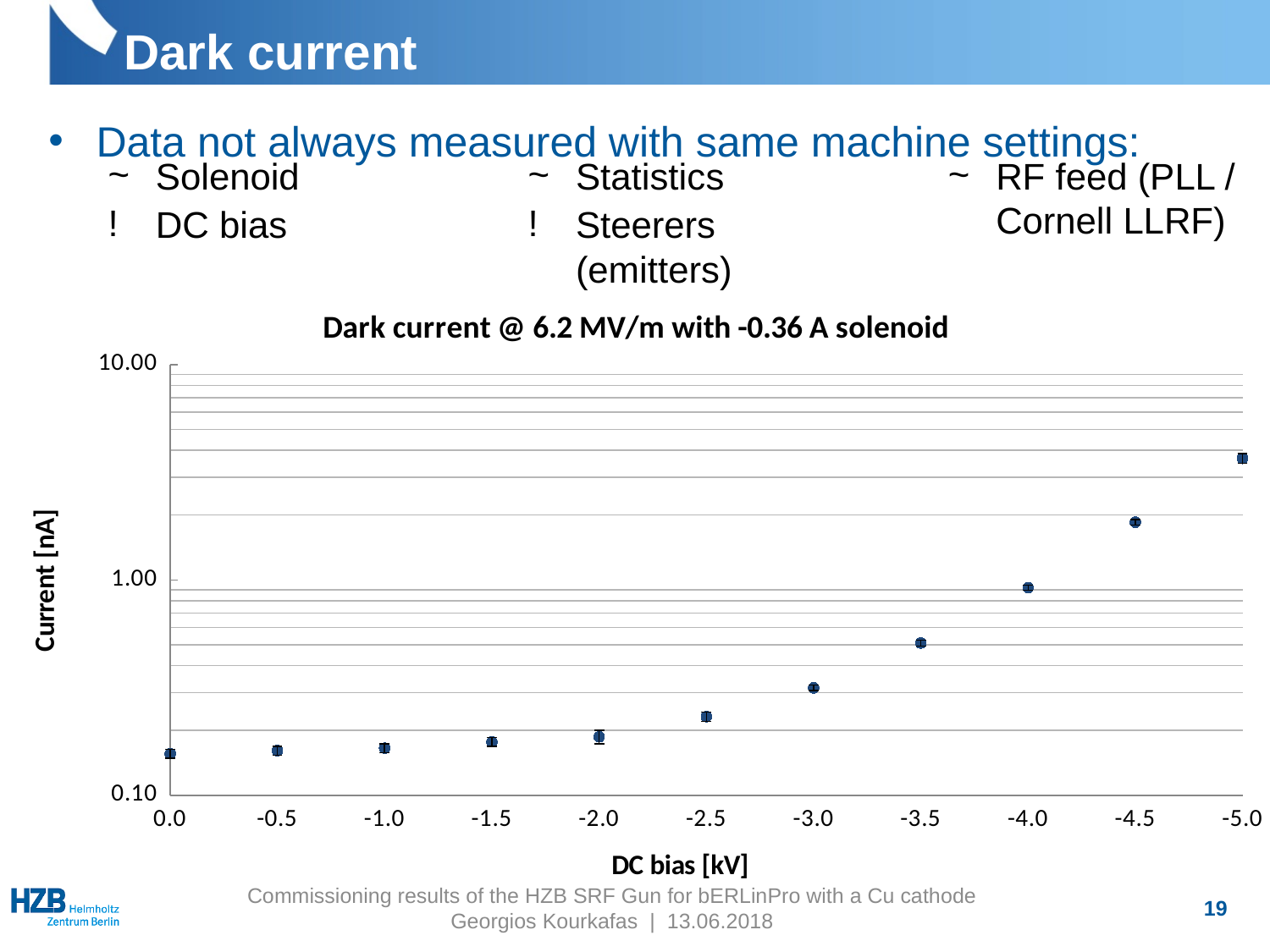

# Dark current
Data not always measured with same machine settings:

Solenoid
DC bias
Statistics
Steerers (emitters)
RF feed (PLL / Cornell LLRF)

### Chart: Dark current @ 6.2 MV/m with -0.36 A solenoid

| Category | Dark current [nA] |
|---|---|
Commissioning results of the HZB SRF Gun for bERLinPro with a Cu cathode
Georgios Kourkafas  |  13.06.2018
19